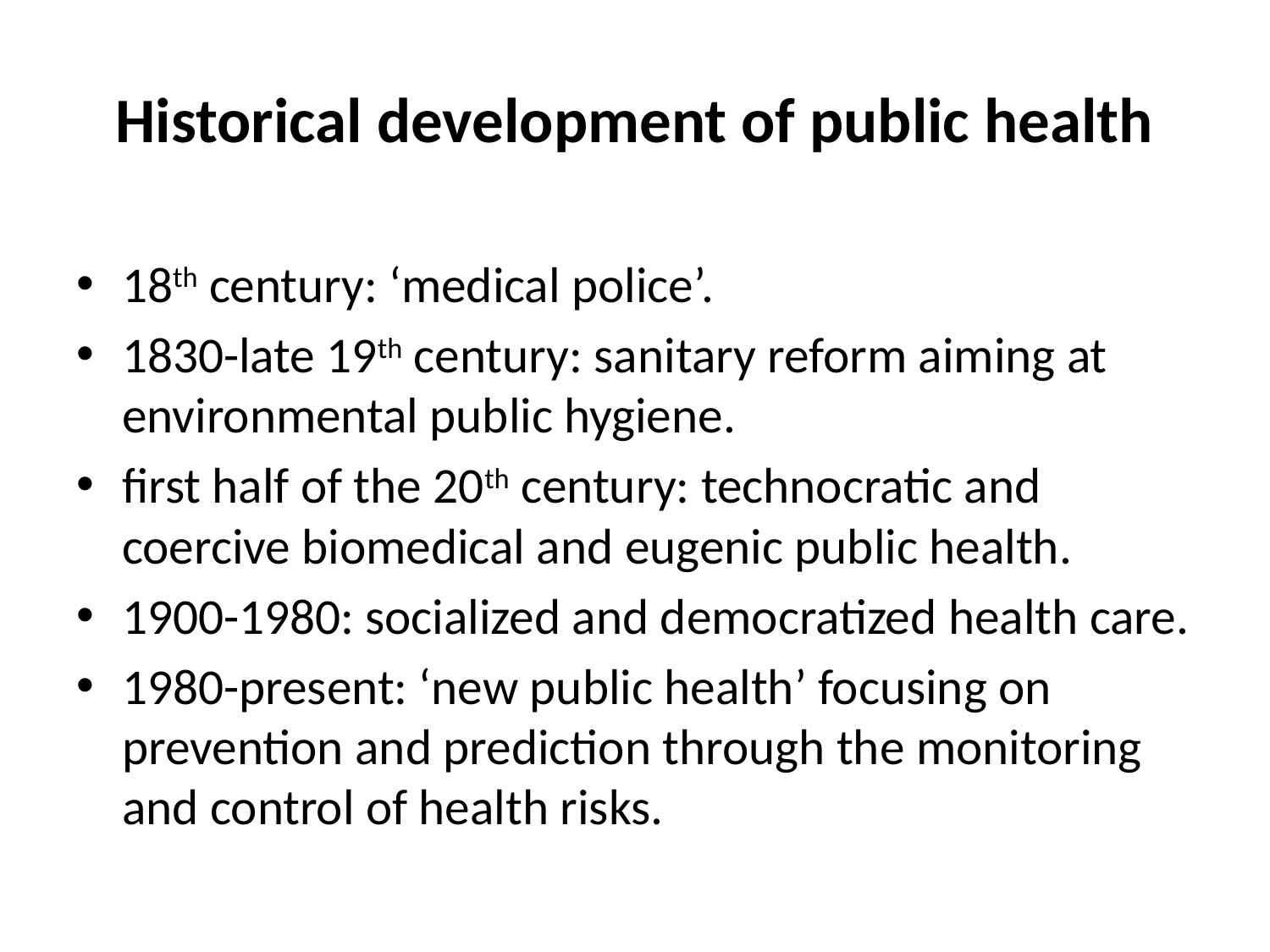

# Historical development of public health
18th century: ‘medical police’.
1830-late 19th century: sanitary reform aiming at environmental public hygiene.
first half of the 20th century: technocratic and coercive biomedical and eugenic public health.
1900-1980: socialized and democratized health care.
1980-present: ‘new public health’ focusing on prevention and prediction through the monitoring and control of health risks.